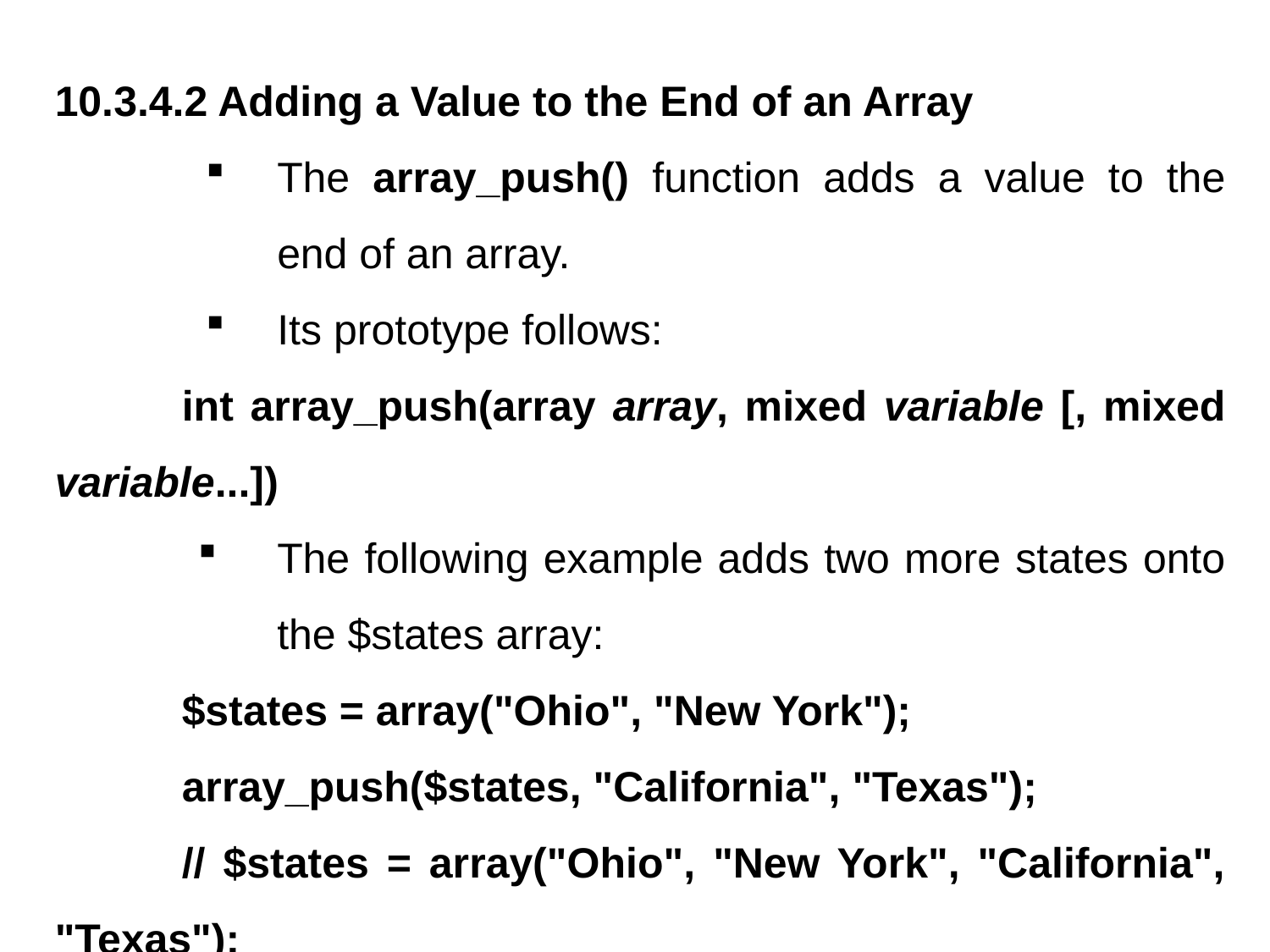

10.3.4.2 Adding a Value to the End of an Array
The array_push() function adds a value to the end of an array.
Its prototype follows:
	int array_push(array array, mixed variable [, mixed variable...])
The following example adds two more states onto the $states array:
	$states = array("Ohio", "New York");
	array_push($states, "California", "Texas");
	// $states = array("Ohio", "New York", "California", "Texas");